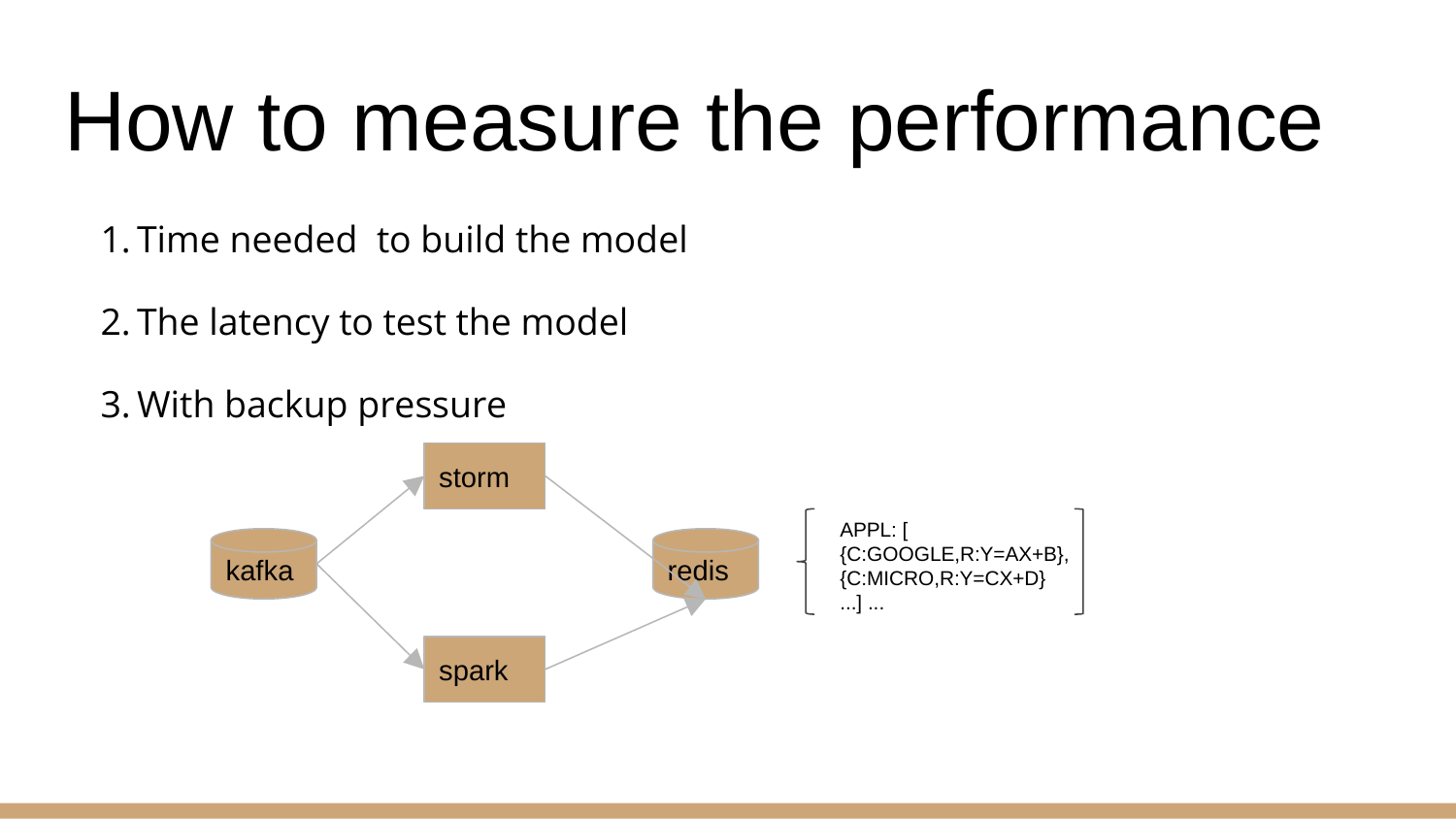

# How to measure the performance
Time needed  to build the model
The latency to test the model
With backup pressure

storm
APPL: [
{C:GOOGLE,R:Y=AX+B},
{C:MICRO,R:Y=CX+D}
...] ...

kafka
redis
spark